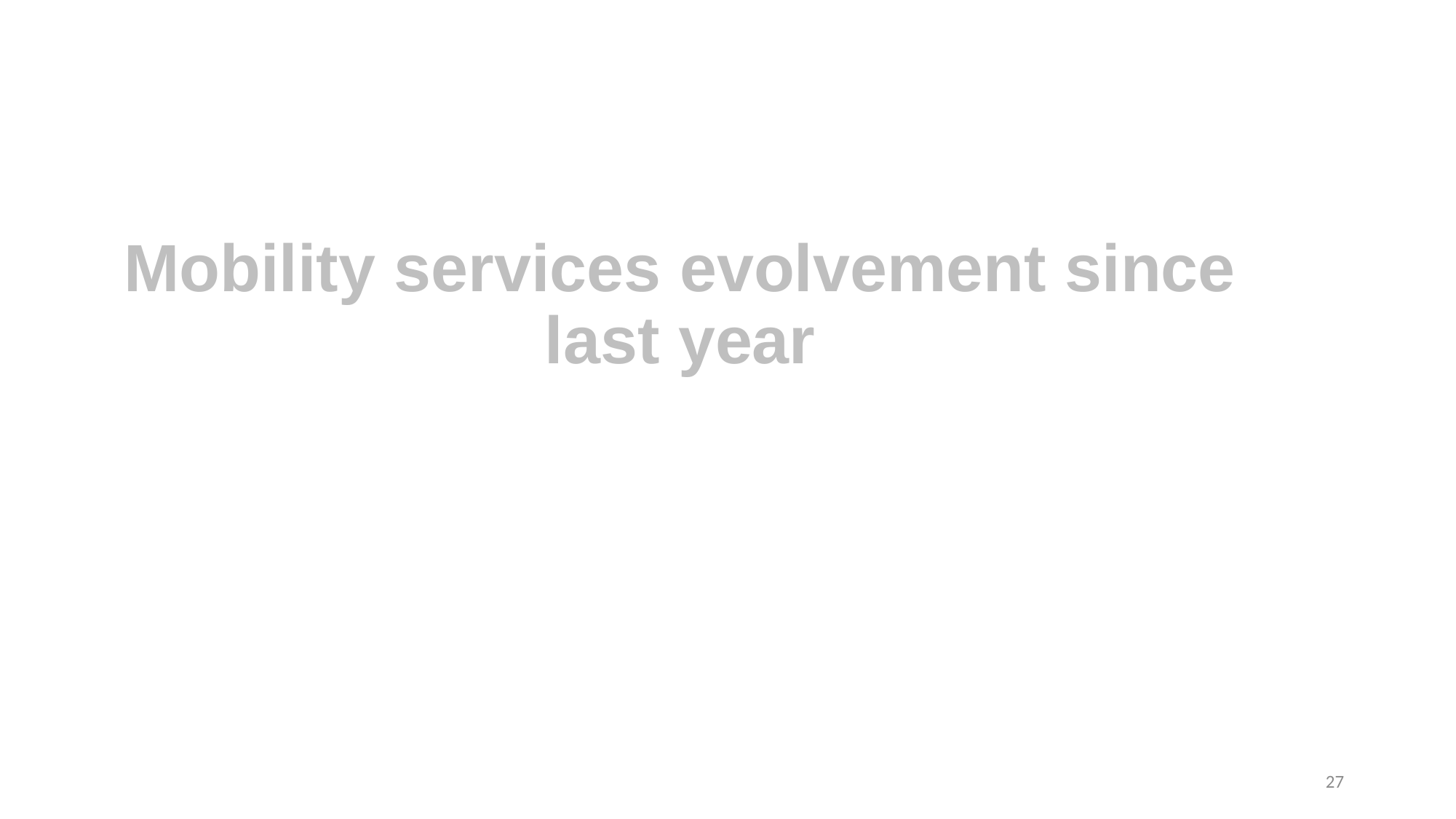

Mobility services evolvement since last year

27
CERN Mobility: car fleet optimisation, Meeting 15.09.2022